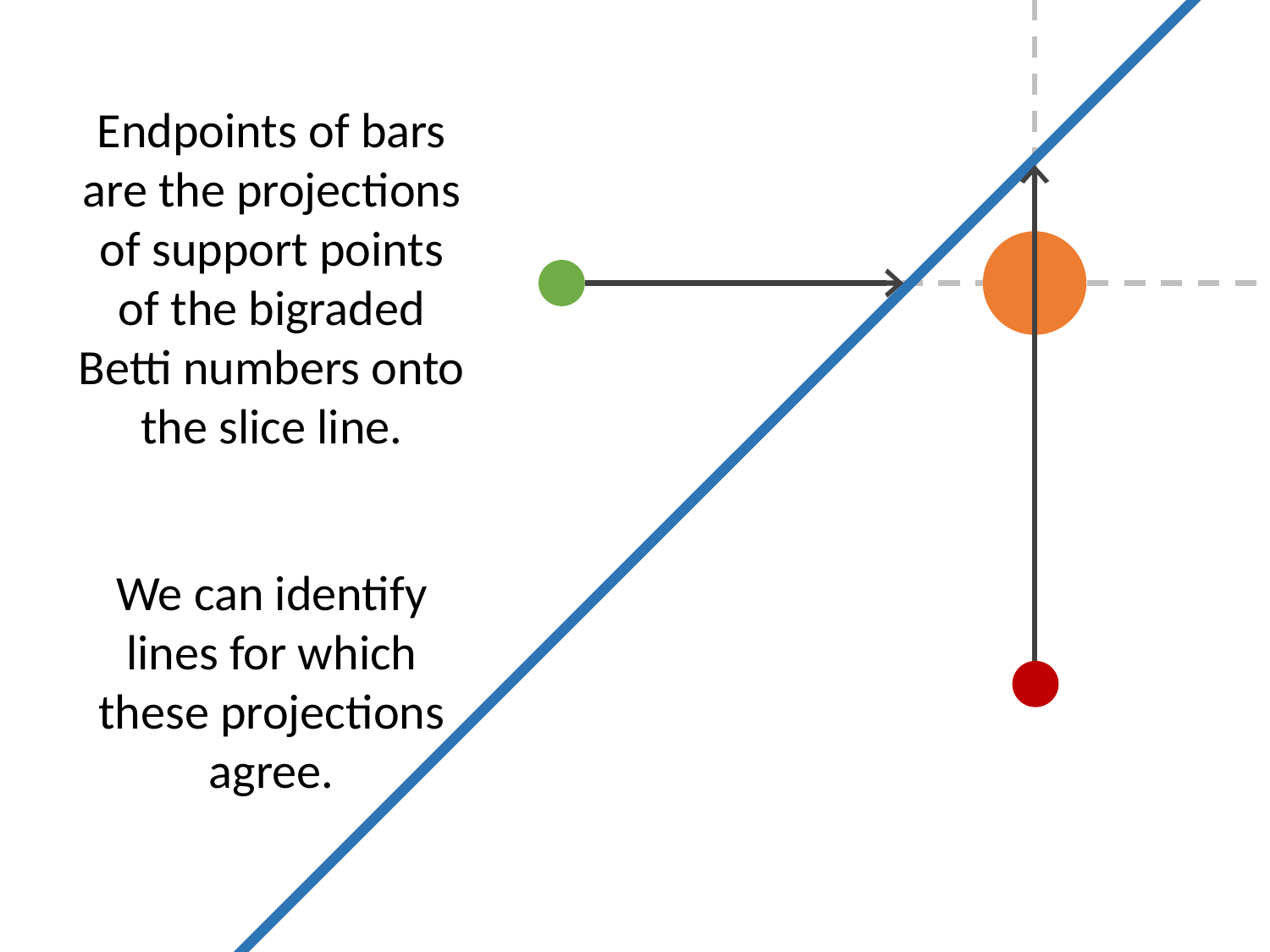

Endpoints of bars are the projections of support points of the bigraded Betti numbers onto the slice line.

We can identify lines for which these projections agree.